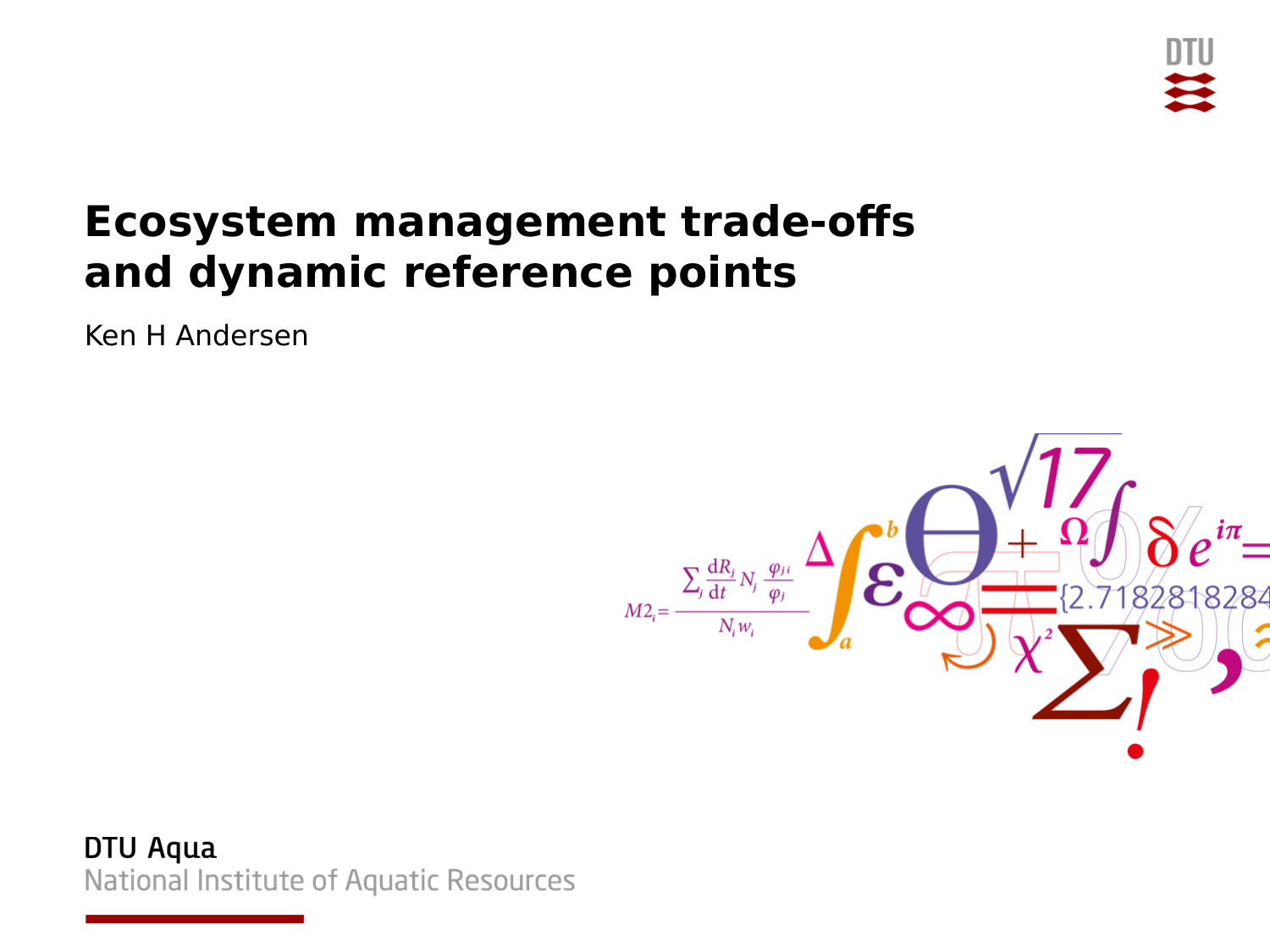

# Ecosystem management trade-offs and dynamic reference points
Ken H Andersen